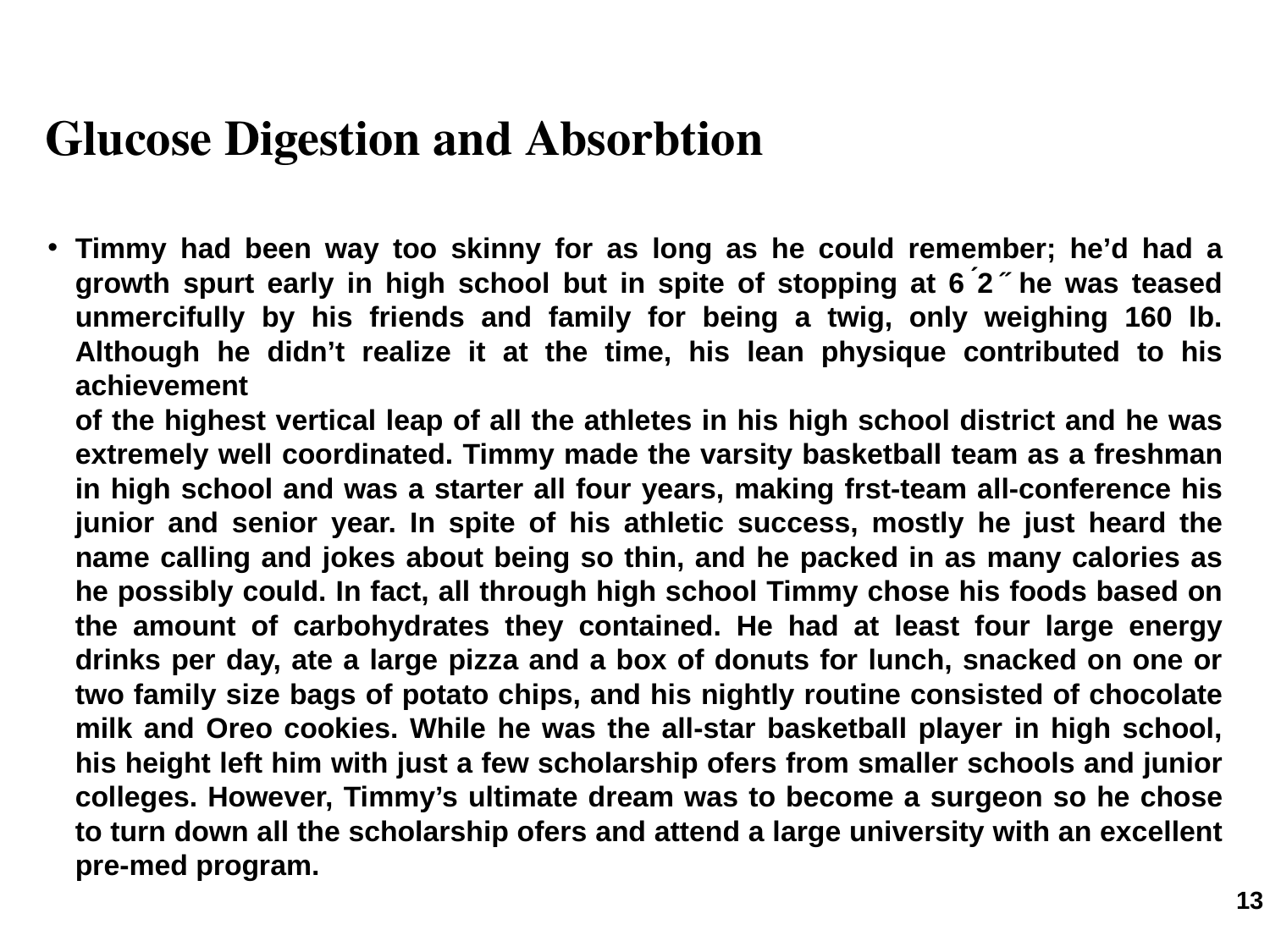

Glucose Digestion and Absorbtion
Timmy had been way too skinny for as long as he could remember; he’d had a growth spurt early in high school but in spite of stopping at 6 ́2 ̋ he was teased unmercifully by his friends and family for being a twig, only weighing 160 lb. Although he didn’t realize it at the time, his lean physique contributed to his achievement
of the highest vertical leap of all the athletes in his high school district and he was extremely well coordinated. Timmy made the varsity basketball team as a freshman in high school and was a starter all four years, making frst-team all-conference his junior and senior year. In spite of his athletic success, mostly he just heard the name calling and jokes about being so thin, and he packed in as many calories as he possibly could. In fact, all through high school Timmy chose his foods based on the amount of carbohydrates they contained. He had at least four large energy drinks per day, ate a large pizza and a box of donuts for lunch, snacked on one or two family size bags of potato chips, and his nightly routine consisted of chocolate milk and Oreo cookies. While he was the all-star basketball player in high school, his height left him with just a few scholarship ofers from smaller schools and junior colleges. However, Timmy’s ultimate dream was to become a surgeon so he chose to turn down all the scholarship ofers and attend a large university with an excellent pre-med program.
13